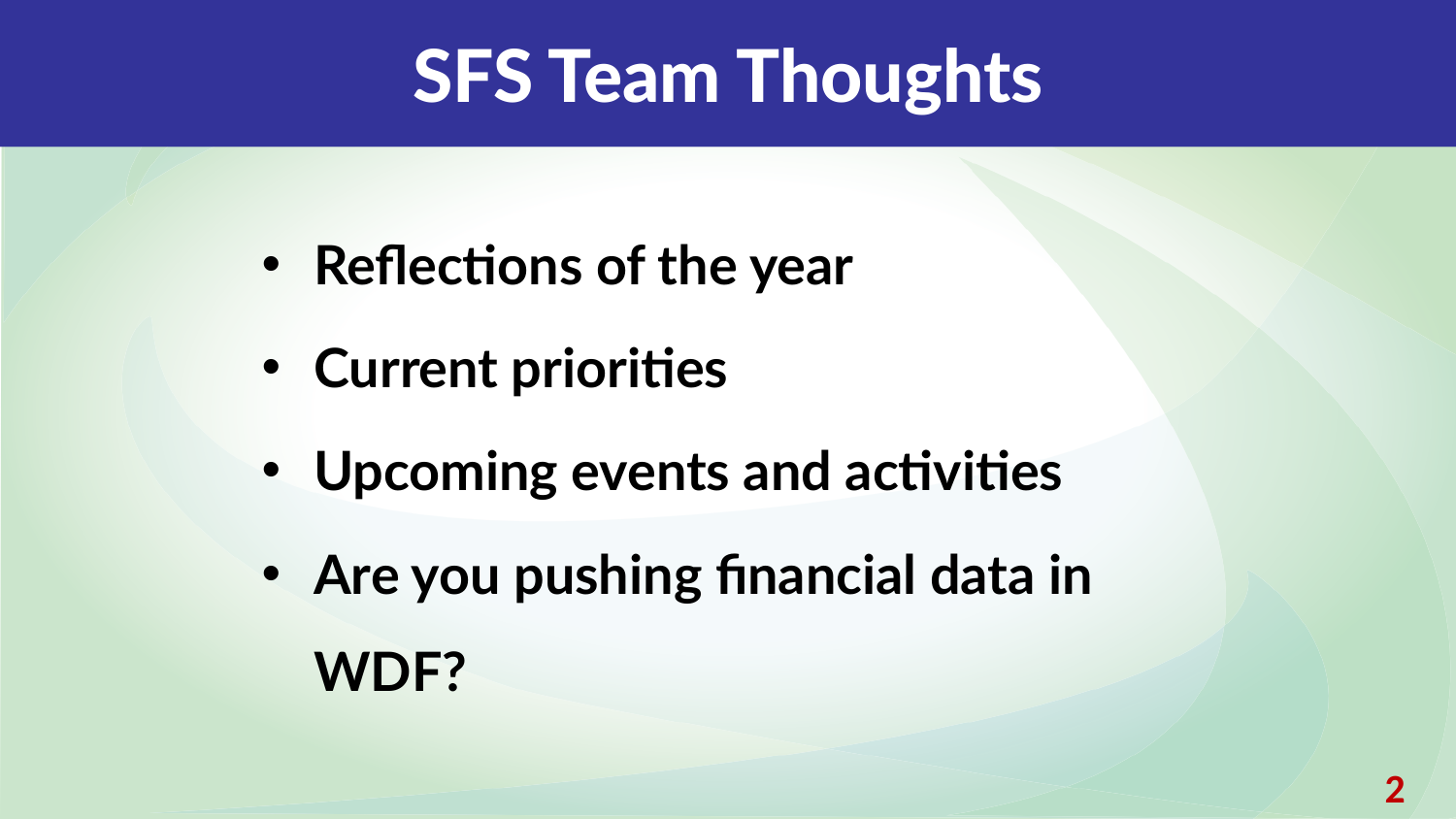

SFS Team Thoughts
Reflections of the year
Current priorities
Upcoming events and activities
Are you pushing financial data in WDF?